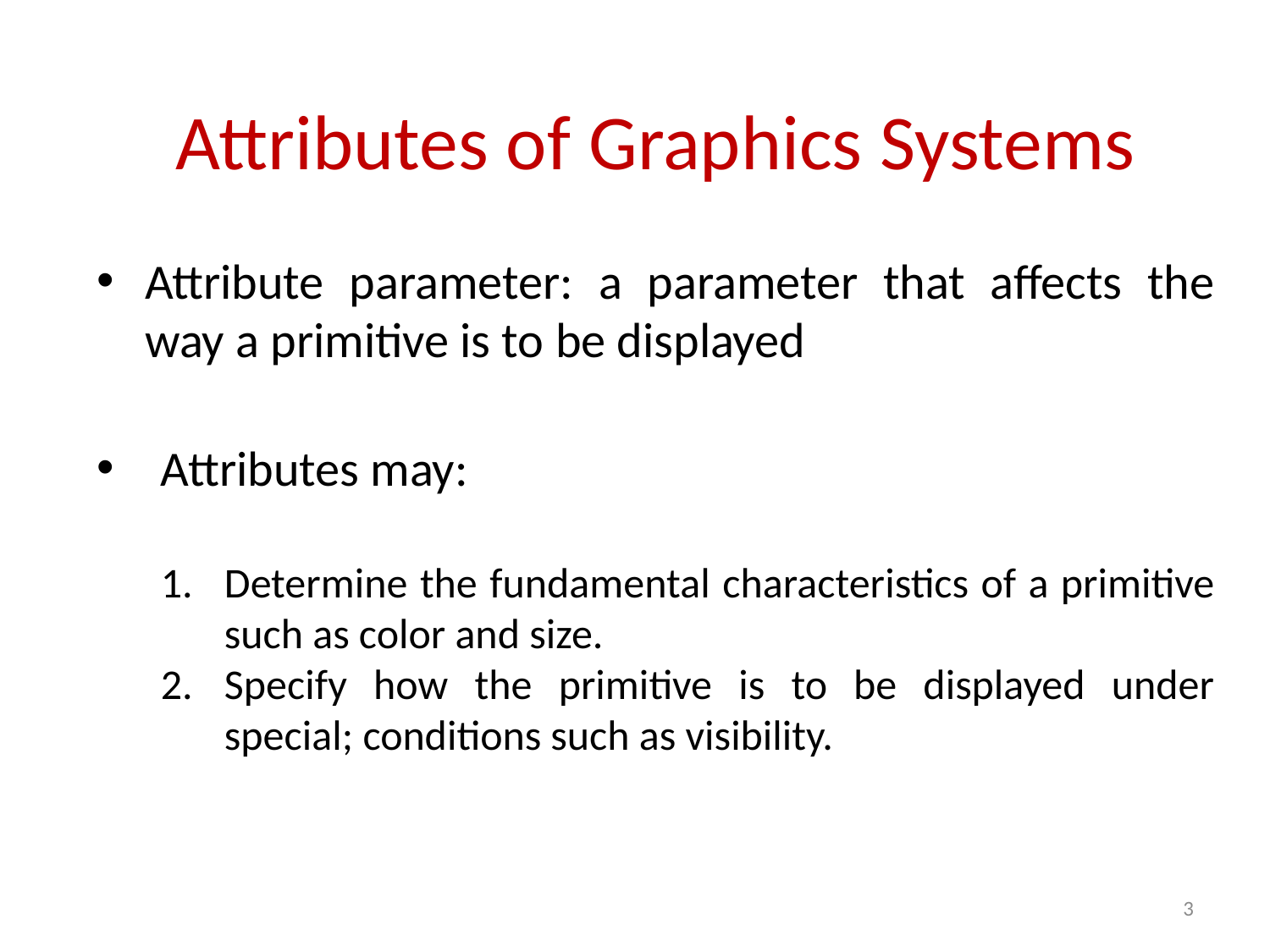

Attributes of Graphics Systems
Attribute parameter: a parameter that affects the way a primitive is to be displayed

Attributes may:

Determine the fundamental characteristics of a primitive such as color and size.
Specify how the primitive is to be displayed under special; conditions such as visibility.

3